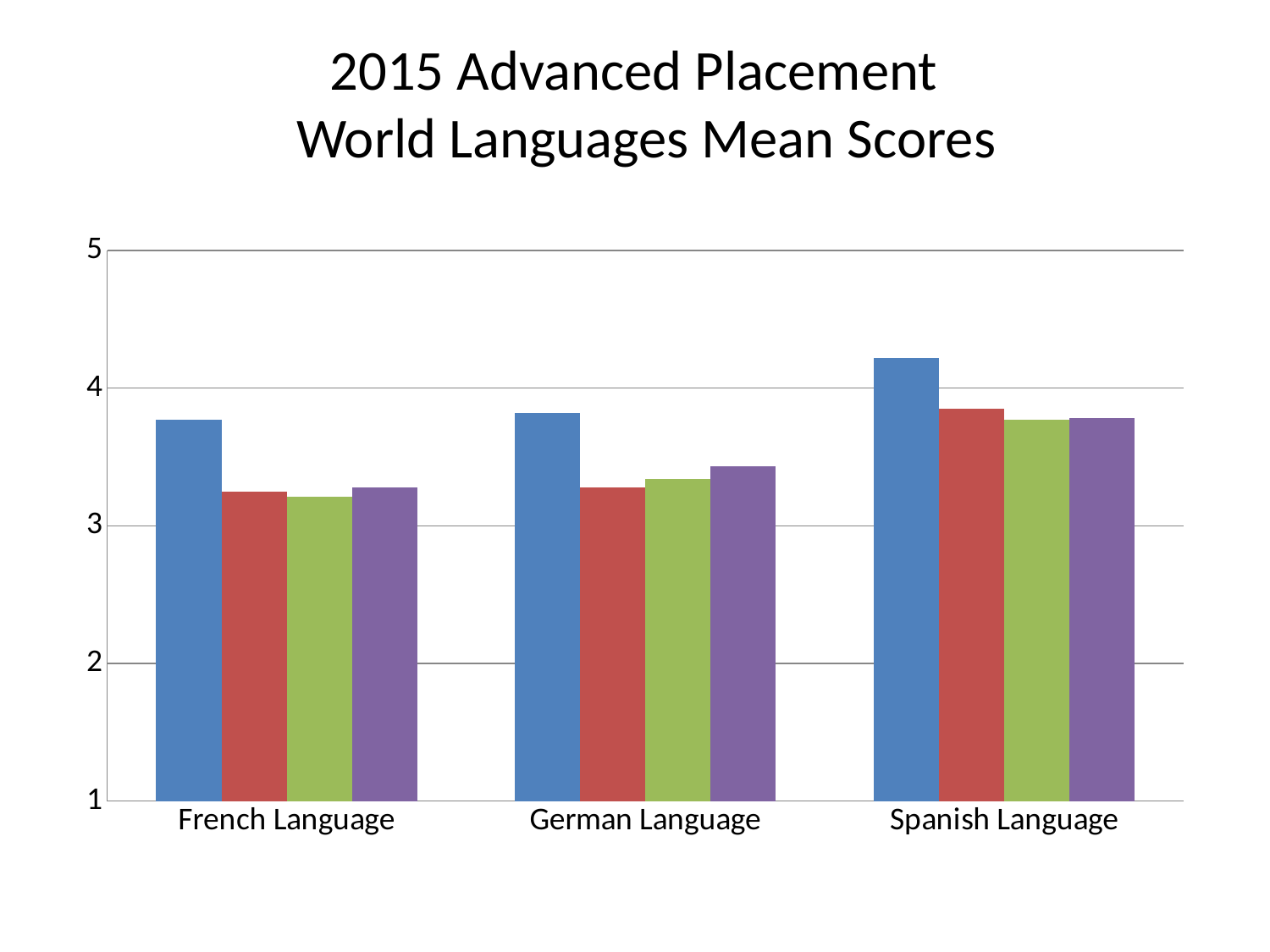

# 2015 Advanced Placement World Languages Mean Scores

### Chart

| Category | MTSD | State | U.S. | Global |
|---|---|---|---|---|
| French Language | 3.77 | 3.25 | 3.21 | 3.2800000000000002 |
| German Language | 3.82 | 3.2800000000000002 | 3.34 | 3.4299999999999997 |
| Spanish Language | 4.22 | 3.8499999999999988 | 3.77 | 3.7800000000000002 |